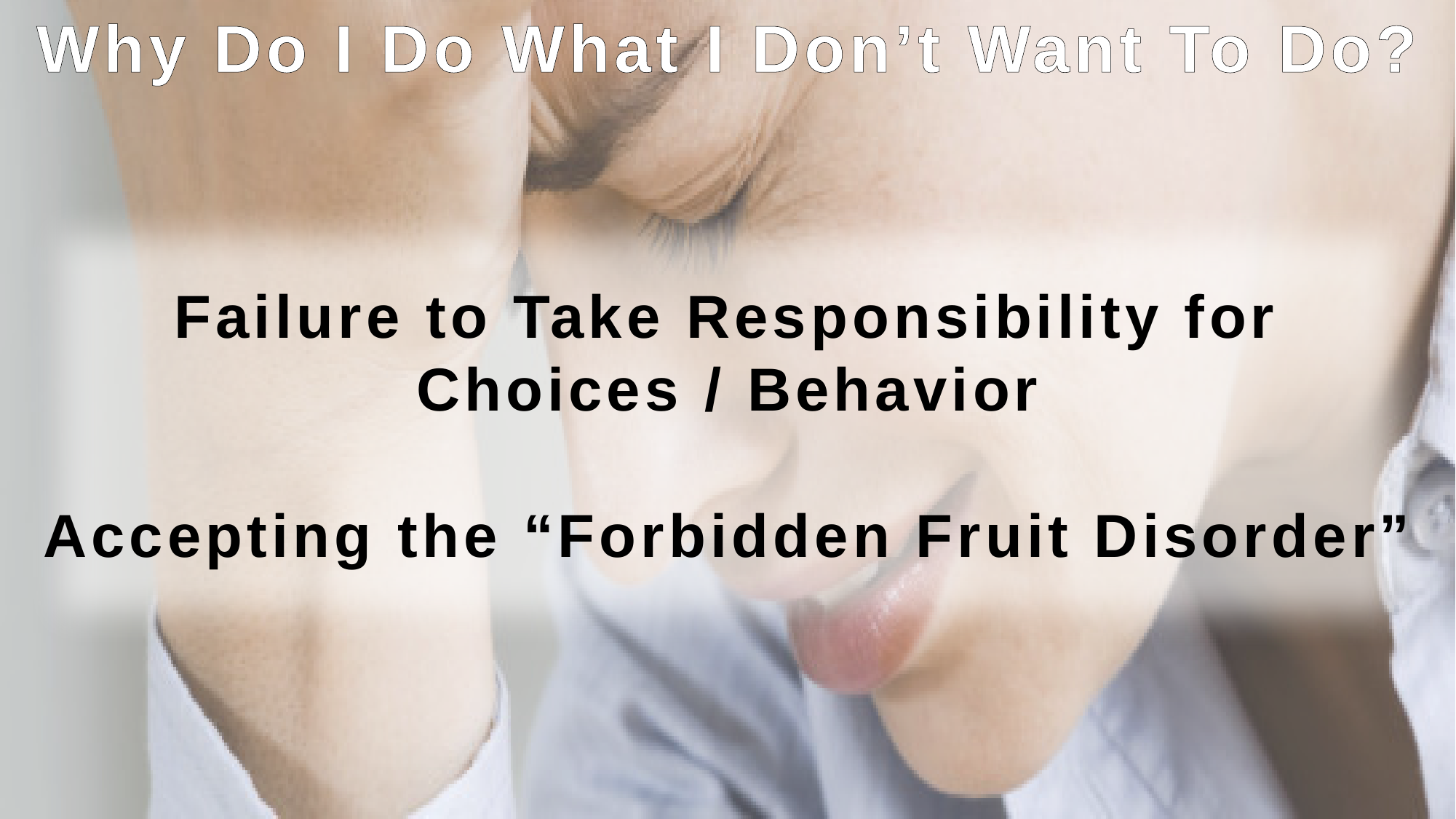

Why Do I Do What I Don’t Want To Do?

Failure to Take Responsibility for Choices / Behavior

Accepting the “Forbidden Fruit Disorder”